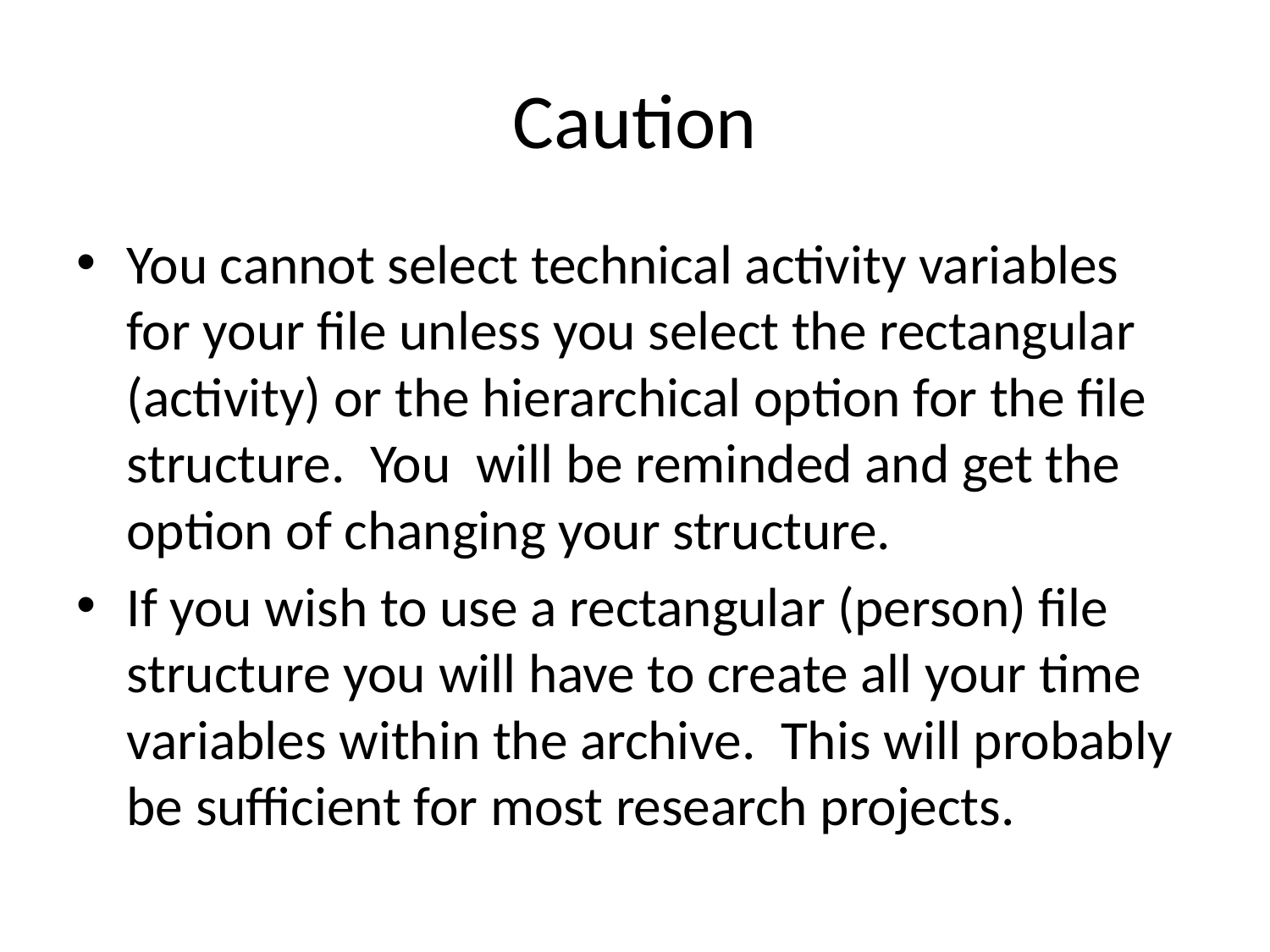

# Caution
You cannot select technical activity variables for your file unless you select the rectangular (activity) or the hierarchical option for the file structure.  You  will be reminded and get the option of changing your structure.
If you wish to use a rectangular (person) file structure you will have to create all your time variables within the archive.  This will probably be sufficient for most research projects.